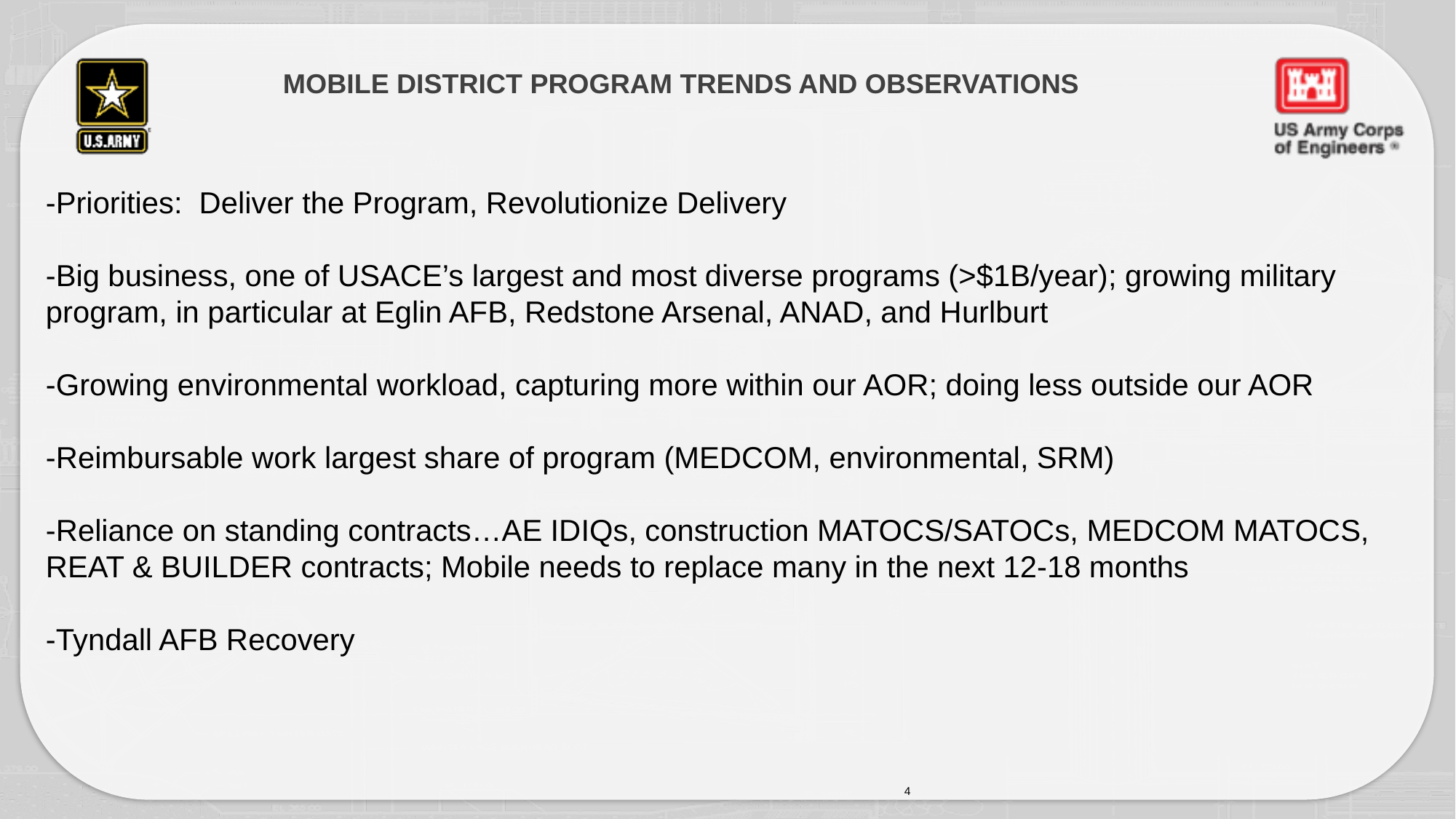

# Mobile District Program Trends and Observations
-Priorities:  Deliver the Program, Revolutionize Delivery

-Big business, one of USACE’s largest and most diverse programs (>$1B/year); growing military
program, in particular at Eglin AFB, Redstone Arsenal, ANAD, and Hurlburt

-Growing environmental workload, capturing more within our AOR; doing less outside our AOR

-Reimbursable work largest share of program (MEDCOM, environmental, SRM)

-Reliance on standing contracts…AE IDIQs, construction MATOCS/SATOCs, MEDCOM MATOCS,
REAT & BUILDER contracts; Mobile needs to replace many in the next 12-18 months

-Tyndall AFB Recovery

4